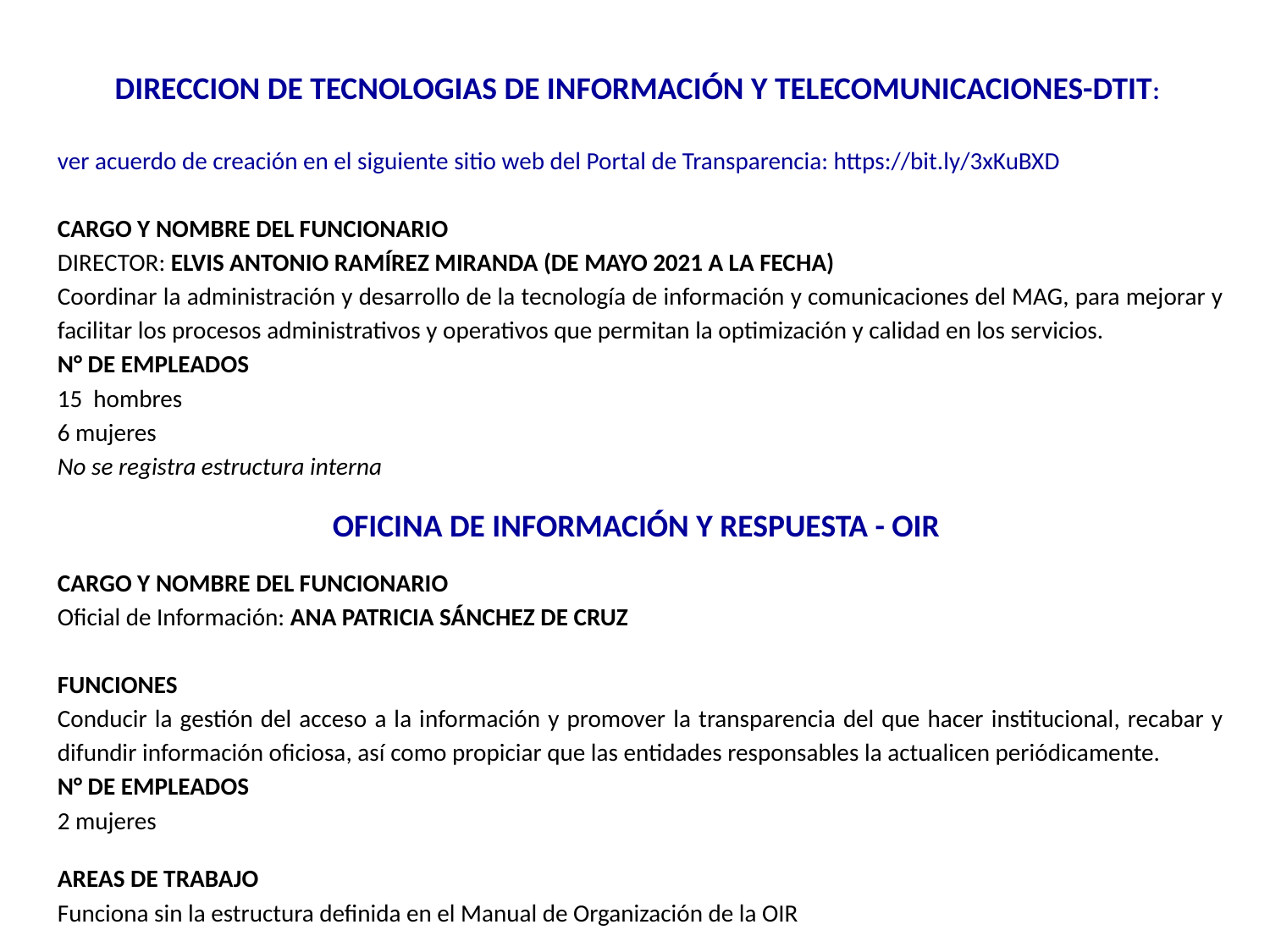

DIRECCION DE TECNOLOGIAS DE INFORMACIÓN Y TELECOMUNICACIONES-DTIT:

ver acuerdo de creación en el siguiente sitio web del Portal de Transparencia: https://bit.ly/3xKuBXD

CARGO Y NOMBRE DEL FUNCIONARIO
DIRECTOR: ELVIS ANTONIO RAMÍREZ MIRANDA (DE MAYO 2021 A LA FECHA)
Coordinar la administración y desarrollo de la tecnología de información y comunicaciones del MAG, para mejorar y facilitar los procesos administrativos y operativos que permitan la optimización y calidad en los servicios.
N° DE EMPLEADOS
15  hombres
6 mujeres
No se registra estructura interna

OFICINA DE INFORMACIÓN Y RESPUESTA - OIR

CARGO Y NOMBRE DEL FUNCIONARIO
Oficial de Información: ANA PATRICIA SÁNCHEZ DE CRUZ

FUNCIONES
Conducir la gestión del acceso a la información y promover la transparencia del que hacer institucional, recabar y difundir información oficiosa, así como propiciar que las entidades responsables la actualicen periódicamente.
N° DE EMPLEADOS
2 mujeres

AREAS DE TRABAJO
Funciona sin la estructura definida en el Manual de Organización de la OIR